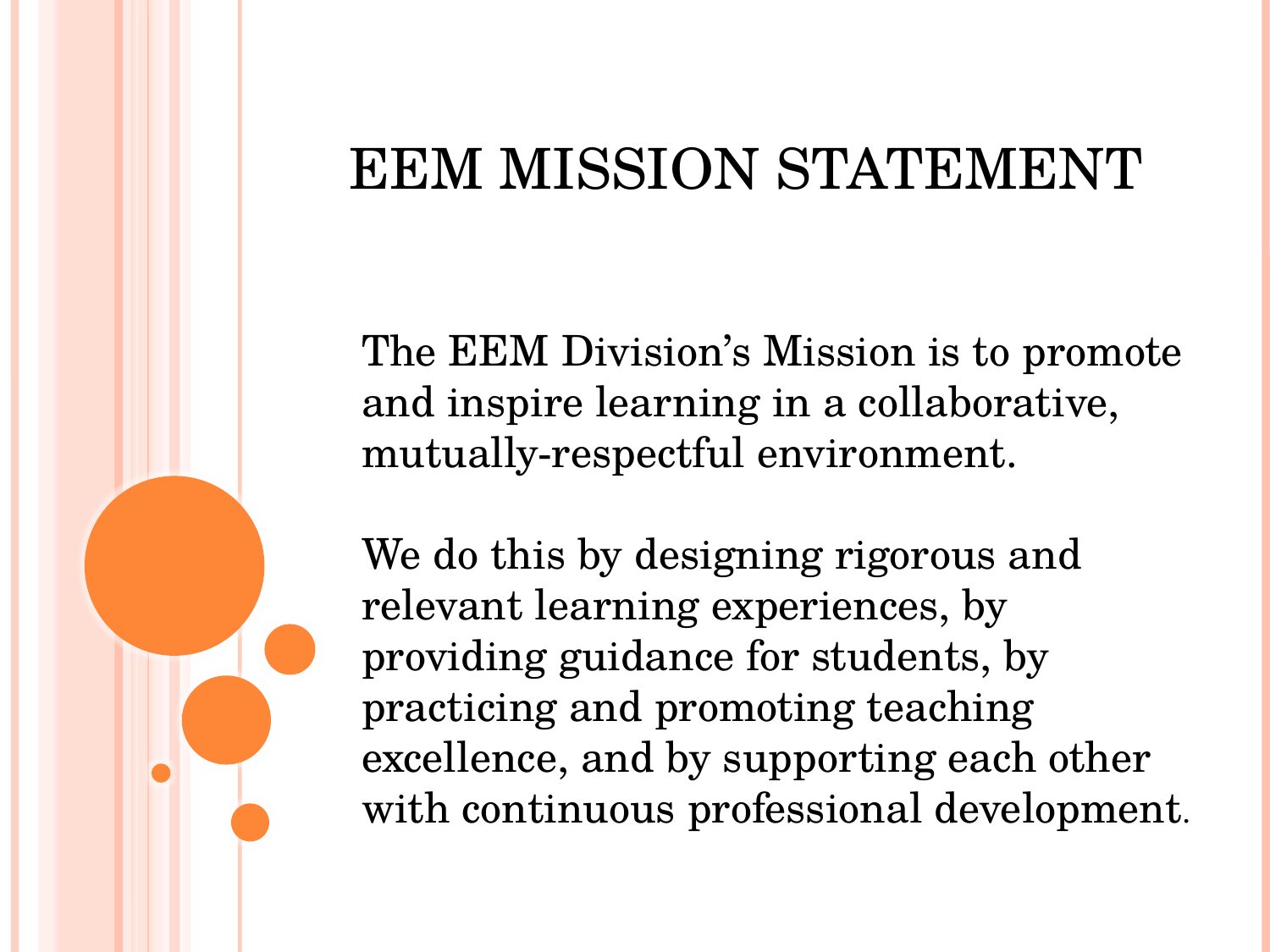

EEM MISSION STATEMENT

The EEM Division’s Mission is to promote and inspire learning in a collaborative, mutually-respectful environment.

We do this by designing rigorous and relevant learning experiences, by providing guidance for students, by practicing and promoting teaching excellence, and by supporting each other with continuous professional development.